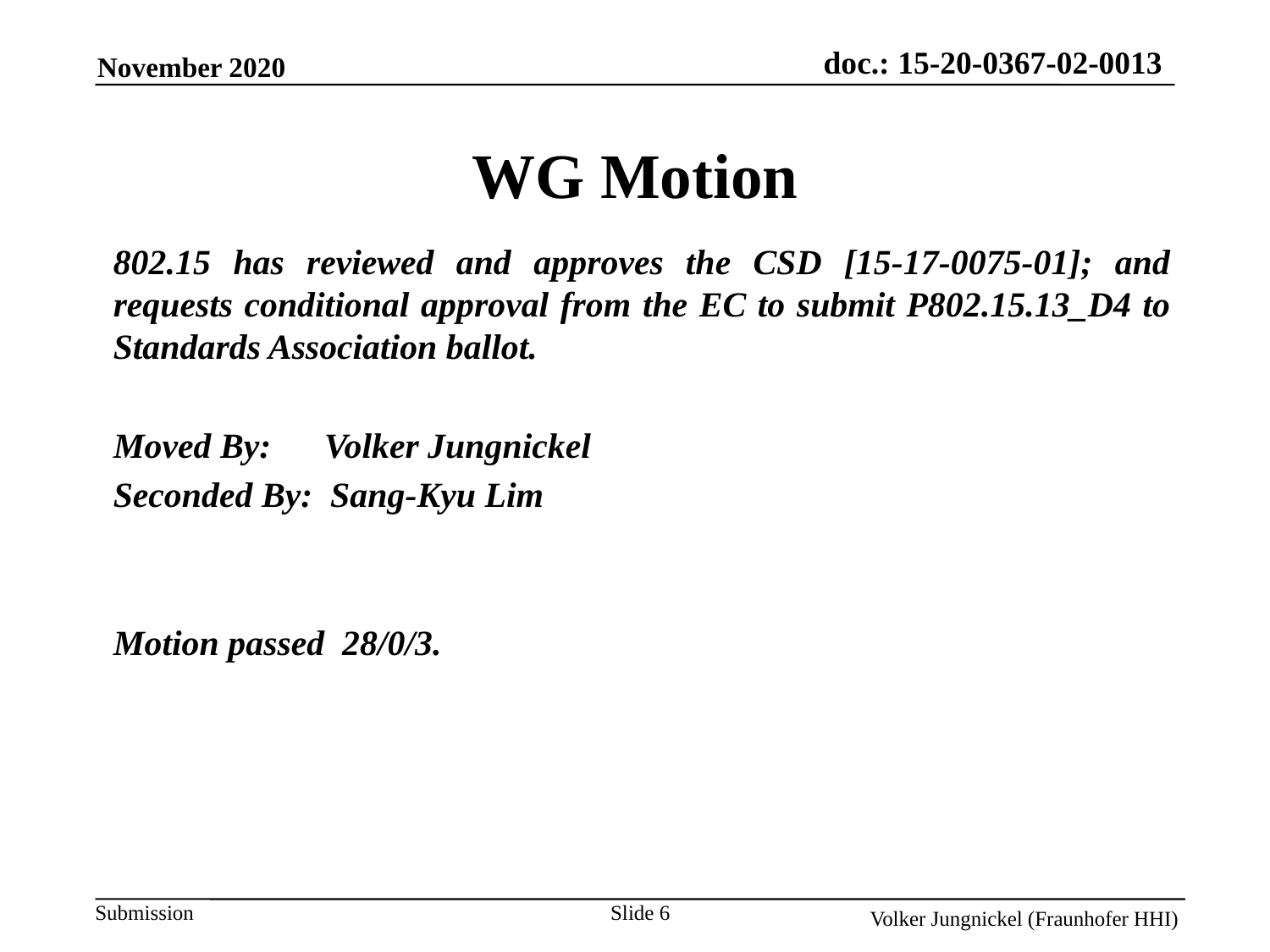

WG Motion
802.15 has reviewed and approves the CSD [15-17-0075-01]; and requests conditional approval from the EC to submit P802.15.13_D4 to Standards Association ballot.

Moved By:      Volker Jungnickel
Seconded By:  Sang-Kyu Lim

Motion passed  28/0/3.

Slide 6
Volker Jungnickel (Fraunhofer HHI)